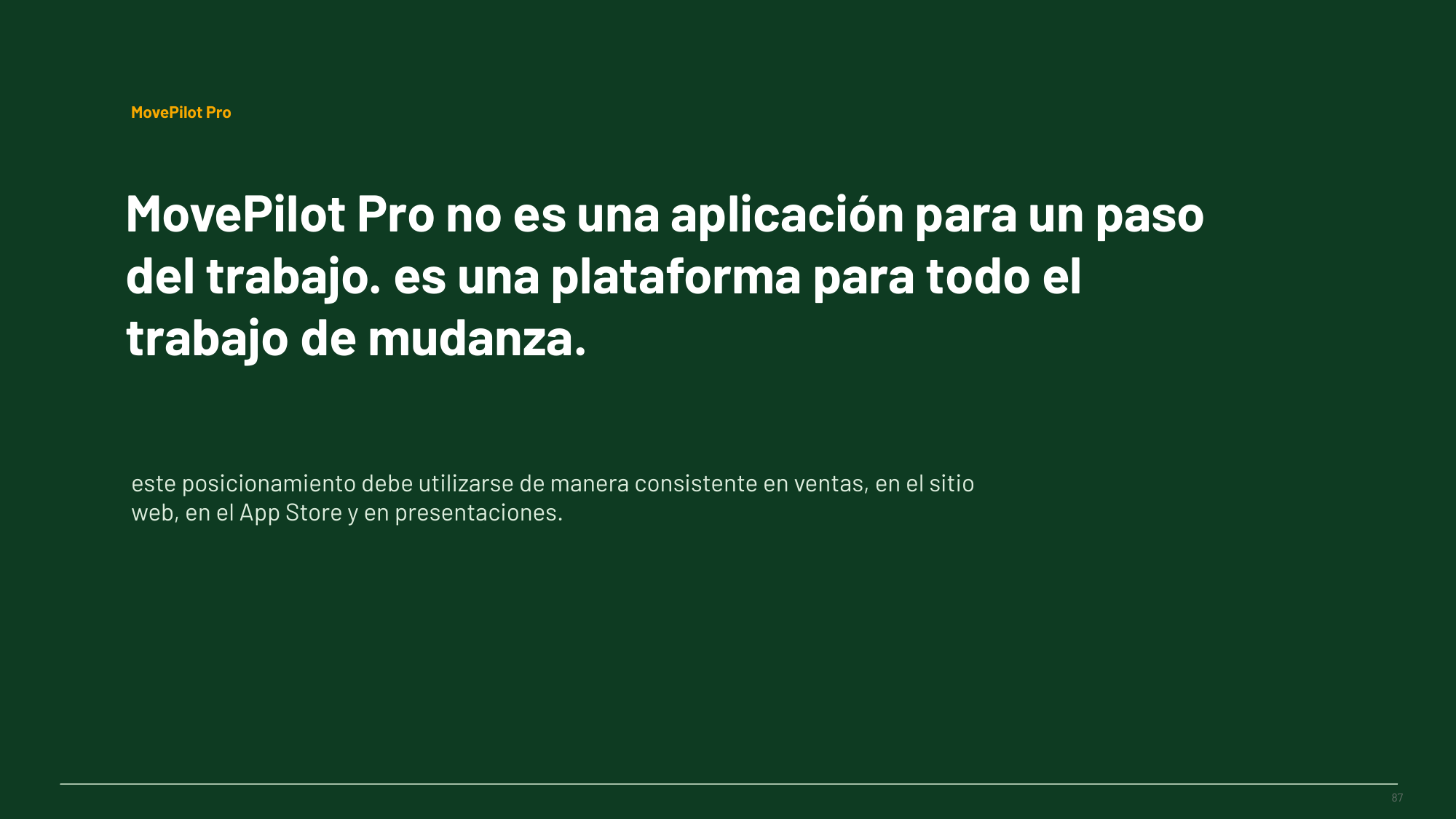

MovePilot Pro 4.0
MovePilot Pro
MovePilot Pro no es una aplicación para un paso del trabajo. es una plataforma para todo el trabajo de mudanza.
este posicionamiento debe utilizarse de manera consistente en ventas, en el sitio web, en el App Store y en presentaciones.

87